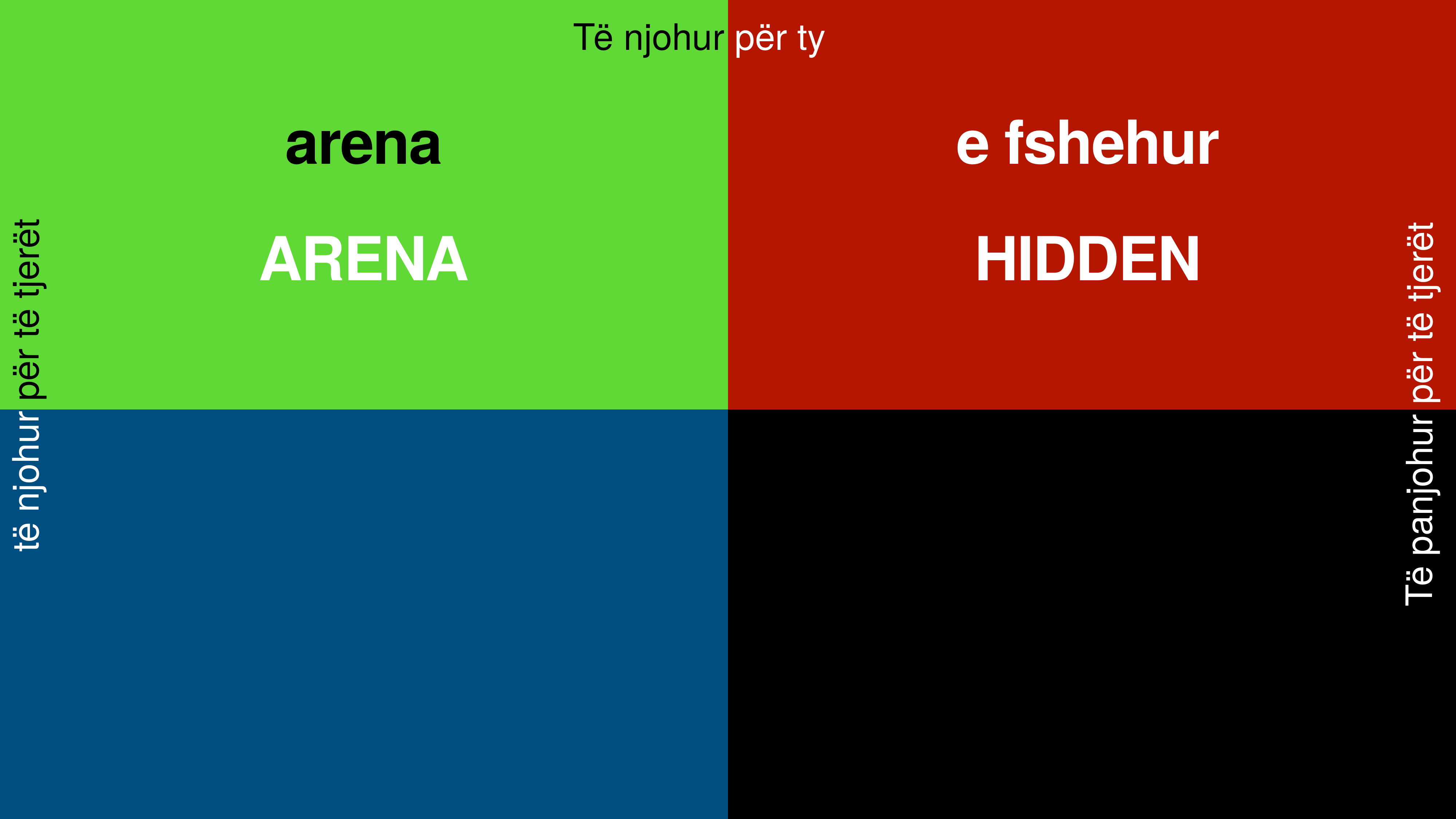

Të njohur për ty
arena

ARENA
e fshehur

HIDDEN
të njohur për të tjerët
Të panjohur për të tjerët